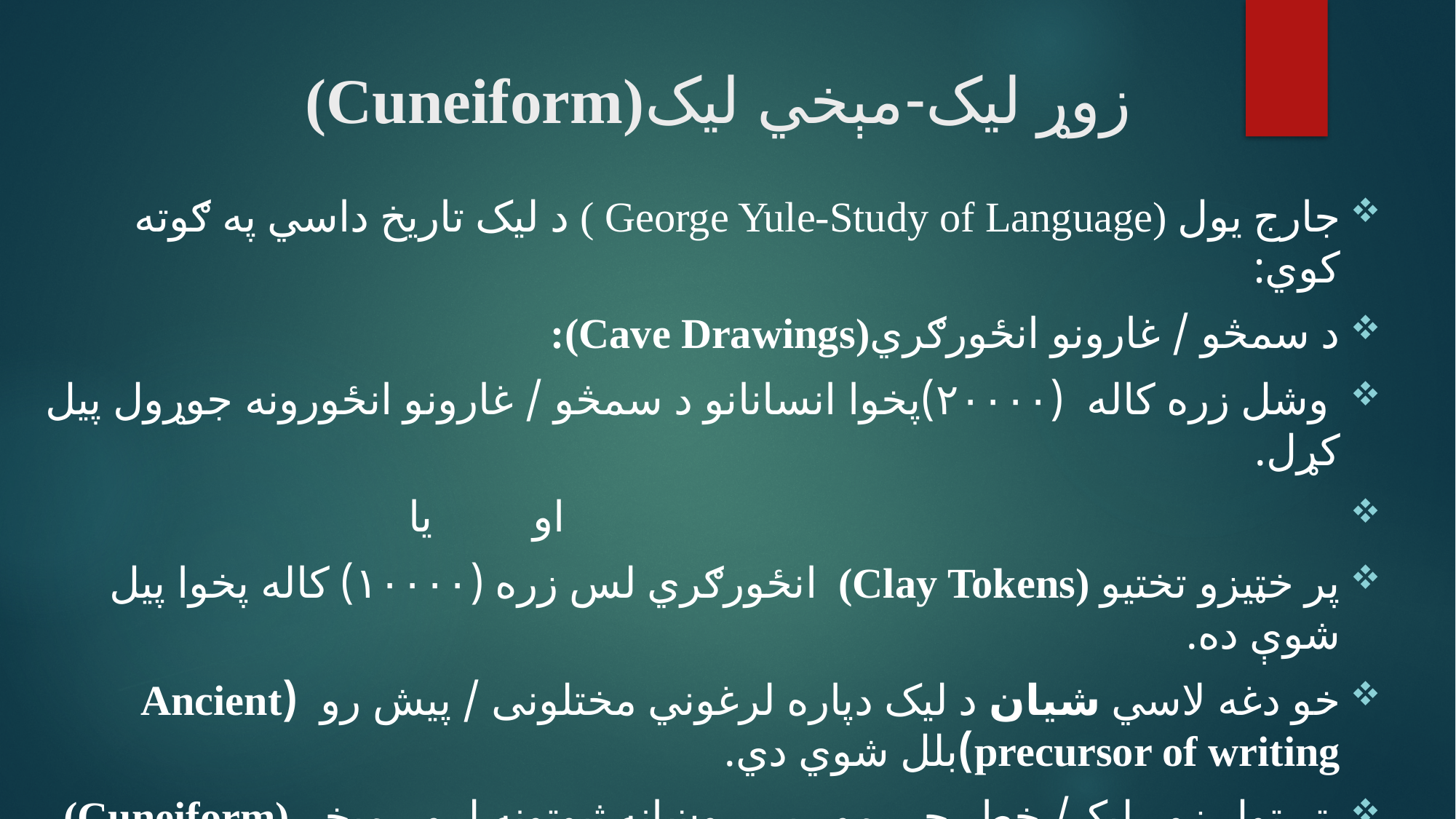

# زوړ ليک-مېخي ليک(Cuneiform)
جارج يول (George Yule-Study of Language ) د ليک تاريخ داسي په ګوته کوي:
د سمڅو / غارونو انځورګري(Cave Drawings):
 وشل زره کاله  (۲۰۰۰۰)پخوا انسانانو د سمڅو / غارونو انځورونه جوړول پيل کړل.
								 او         يا
پر خټيزو تختيو (Clay Tokens)  انځورګري لس زره (۱۰۰۰۰) کاله پخوا پيل شوې ده.
خو دغه لاسي شيان د ليک دپاره لرغوني مختلونی / پيش رو  (Ancient precursor of writing)بلل شوي دي.
 تر ټول زوړ ليک/ خط، چي موږ يې روښانه ثبوتونه لرو،  مېخي(Cuneiform)  ليک دی. چي پنځه زره کاله پخوا پر خټيزو تخيو باندي کښل کېدی.